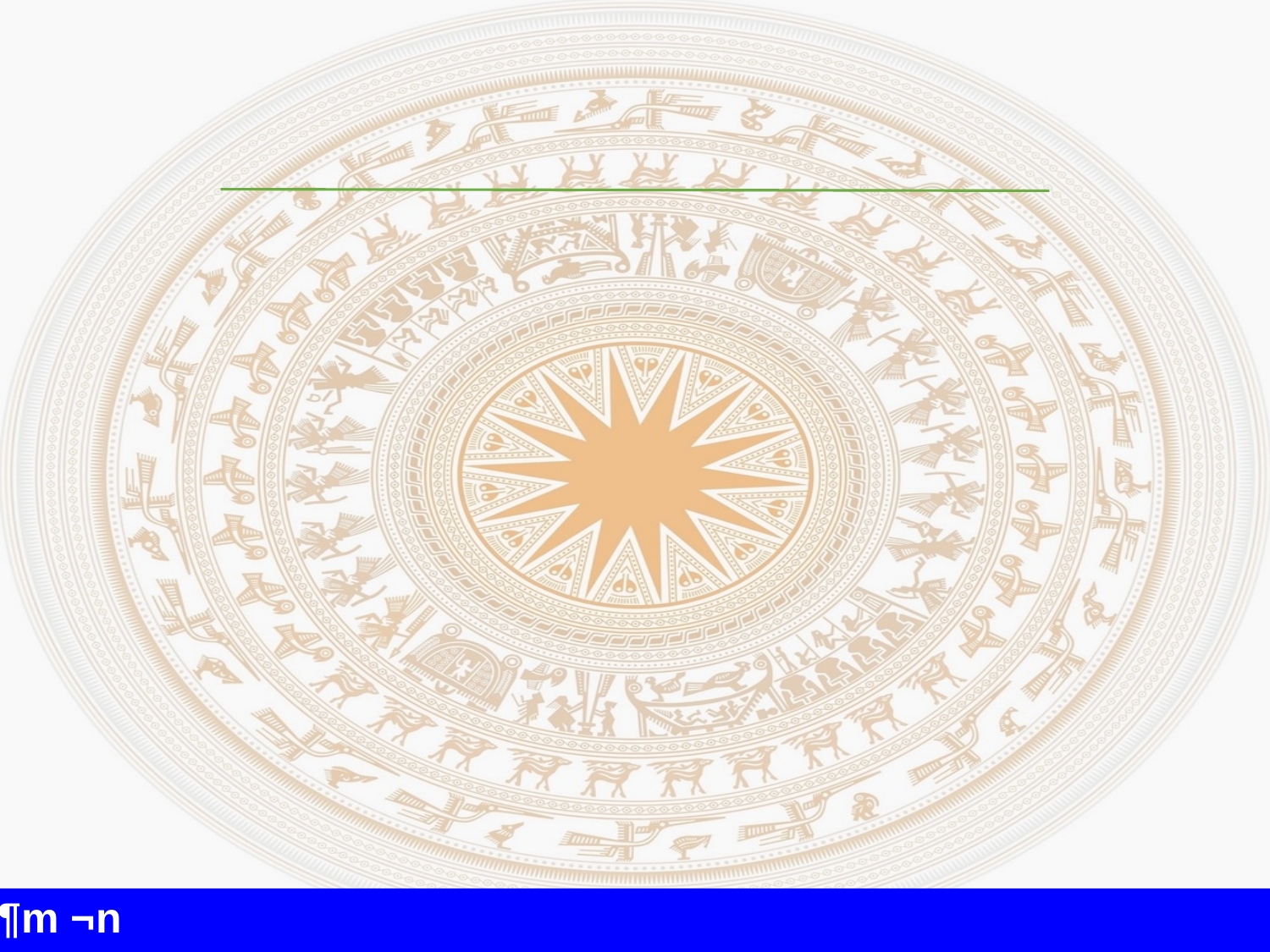

Chµo mõng quý thÇy c« gi¸o, c¸c em häc sinh vÒ tham gia tiÕt d¹y h«m nay. Tr©n träng c¶m ¬n !